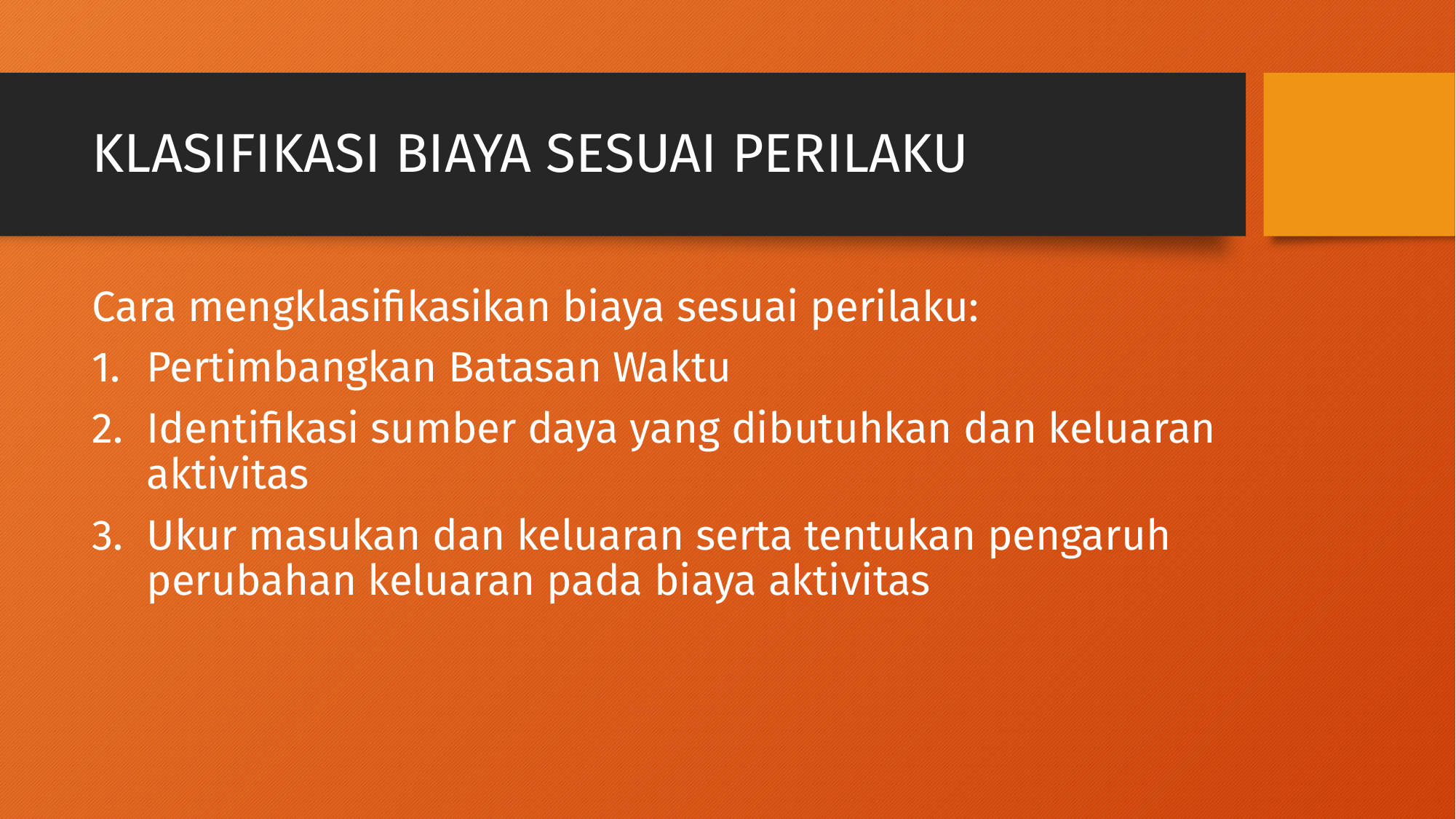

# KLASIFIKASI BIAYA SESUAI PERILAKU
Cara mengklasifikasikan biaya sesuai perilaku:
Pertimbangkan Batasan Waktu
Identifikasi sumber daya yang dibutuhkan dan keluaran aktivitas
Ukur masukan dan keluaran serta tentukan pengaruh perubahan keluaran pada biaya aktivitas